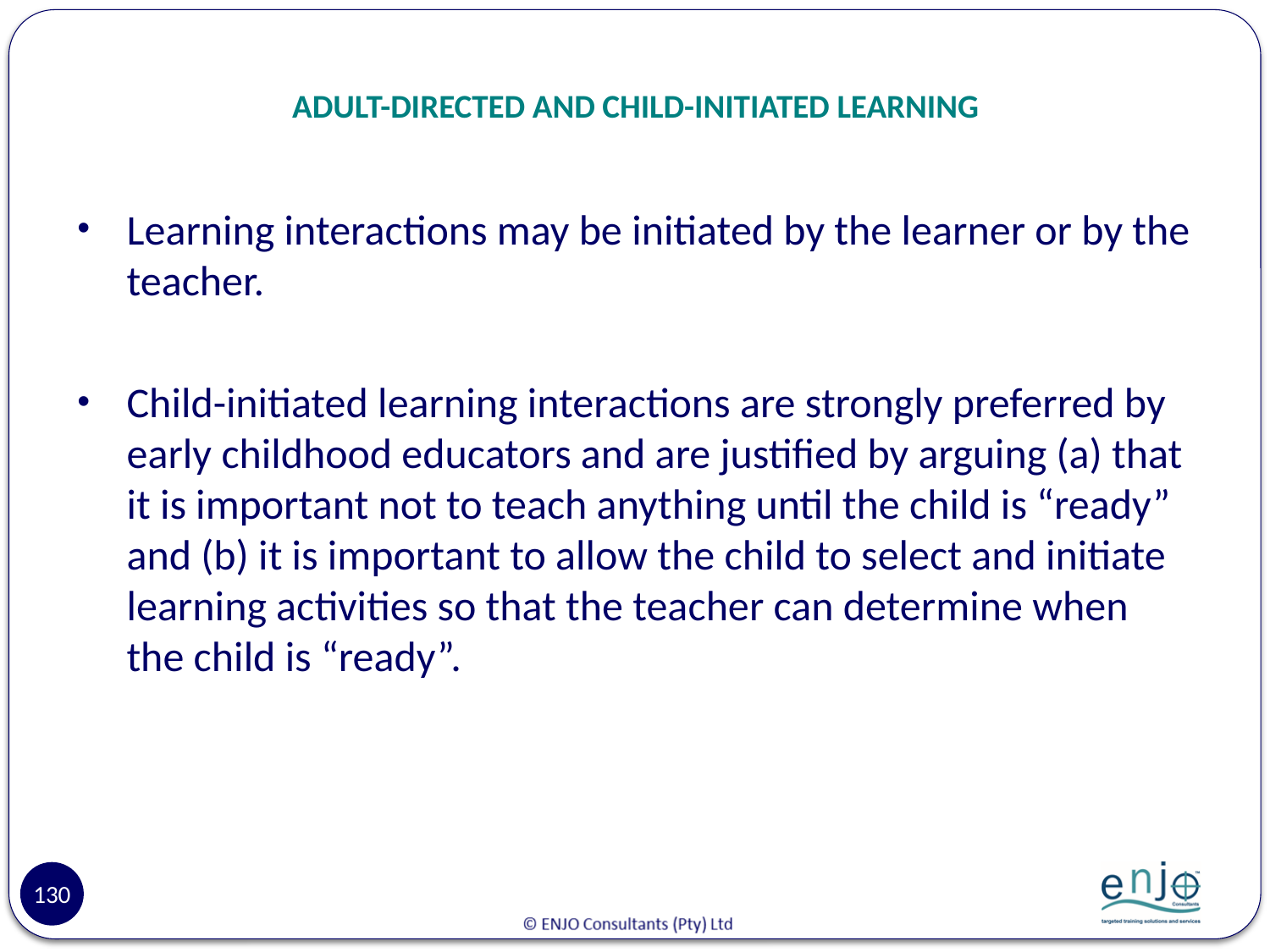

# ADULT-DIRECTED AND CHILD-INITIATED LEARNING
Learning interactions may be initiated by the learner or by the teacher.

Child-initiated learning interactions are strongly preferred by early childhood educators and are justified by arguing (a) that it is important not to teach anything until the child is “ready” and (b) it is important to allow the child to select and initiate learning activities so that the teacher can determine when the child is “ready”.

130